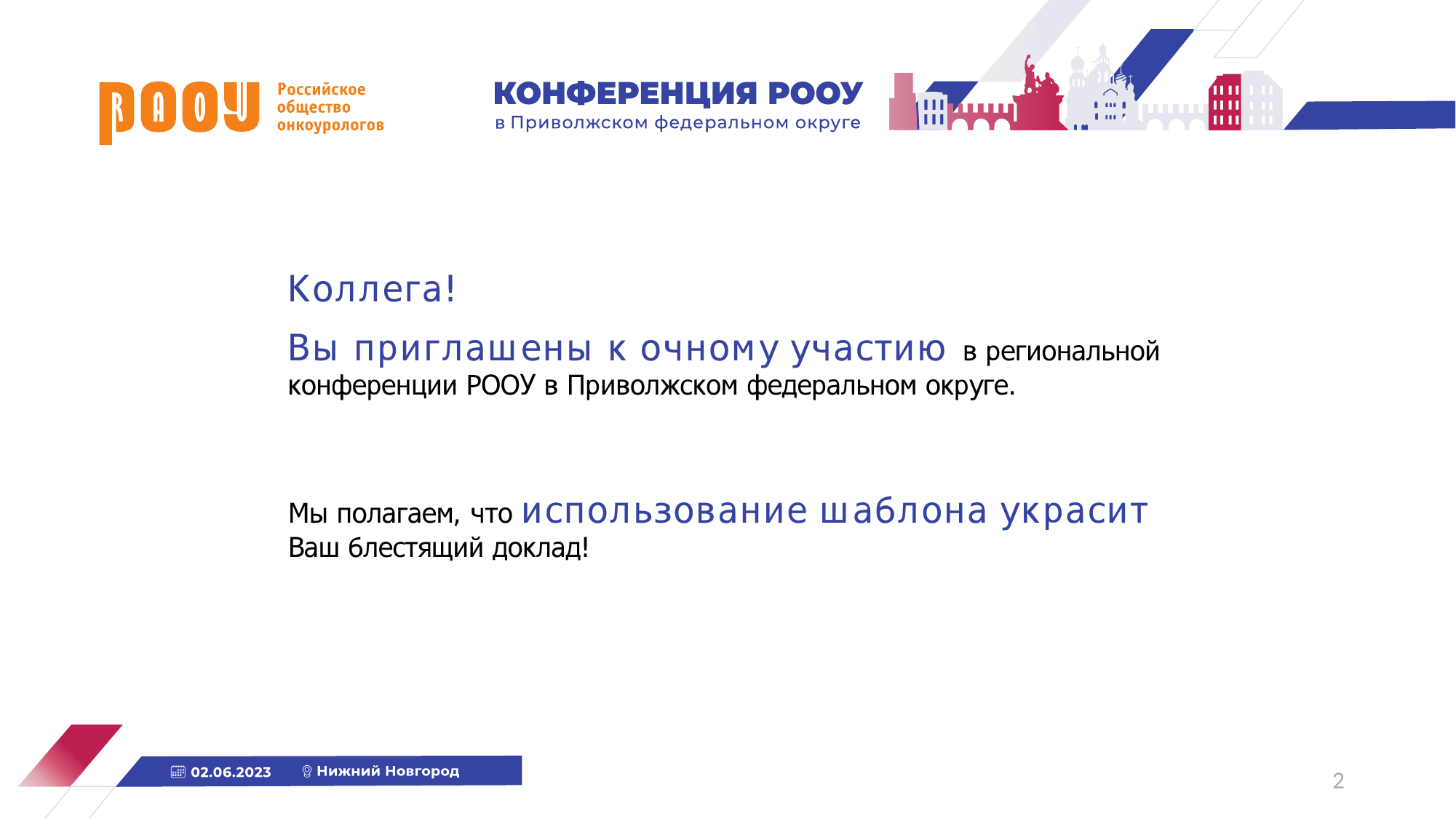

Коллега!
Вы приглашены к очному участию в региональной конференции РООУ в Приволжском федеральном округе.
Мы полагаем, что использование шаблона украсит Ваш блестящий доклад!
2